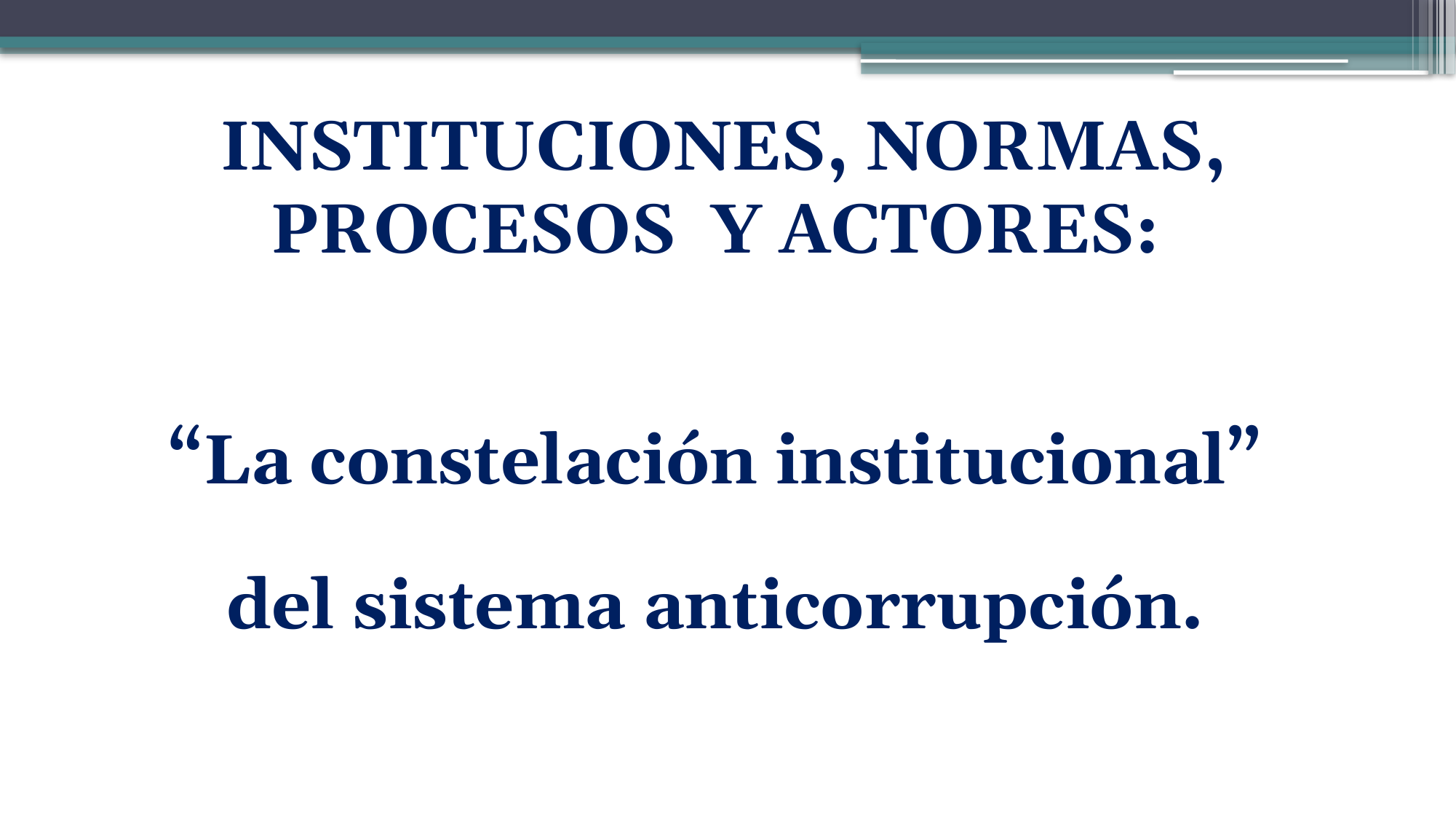

INSTITUCIONES, NORMAS, PROCESOS  Y ACTORES:

“La constelación institucional”
del sistema anticorrupción.